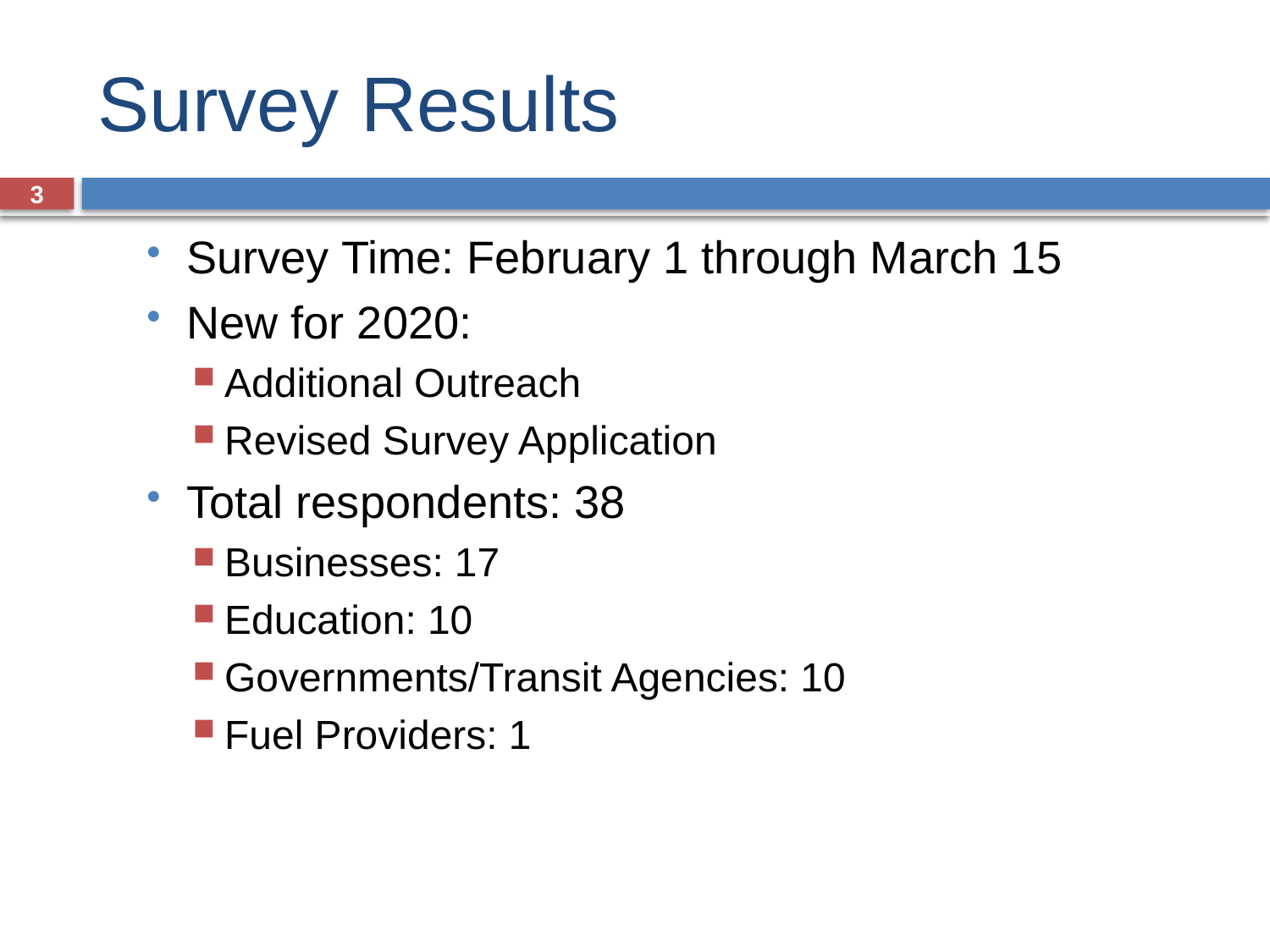

# Survey Results
3
Survey Time: February 1 through March 15
New for 2020:
Additional Outreach
Revised Survey Application
Total respondents: 38
Businesses: 17
Education: 10
Governments/Transit Agencies: 10
Fuel Providers: 1